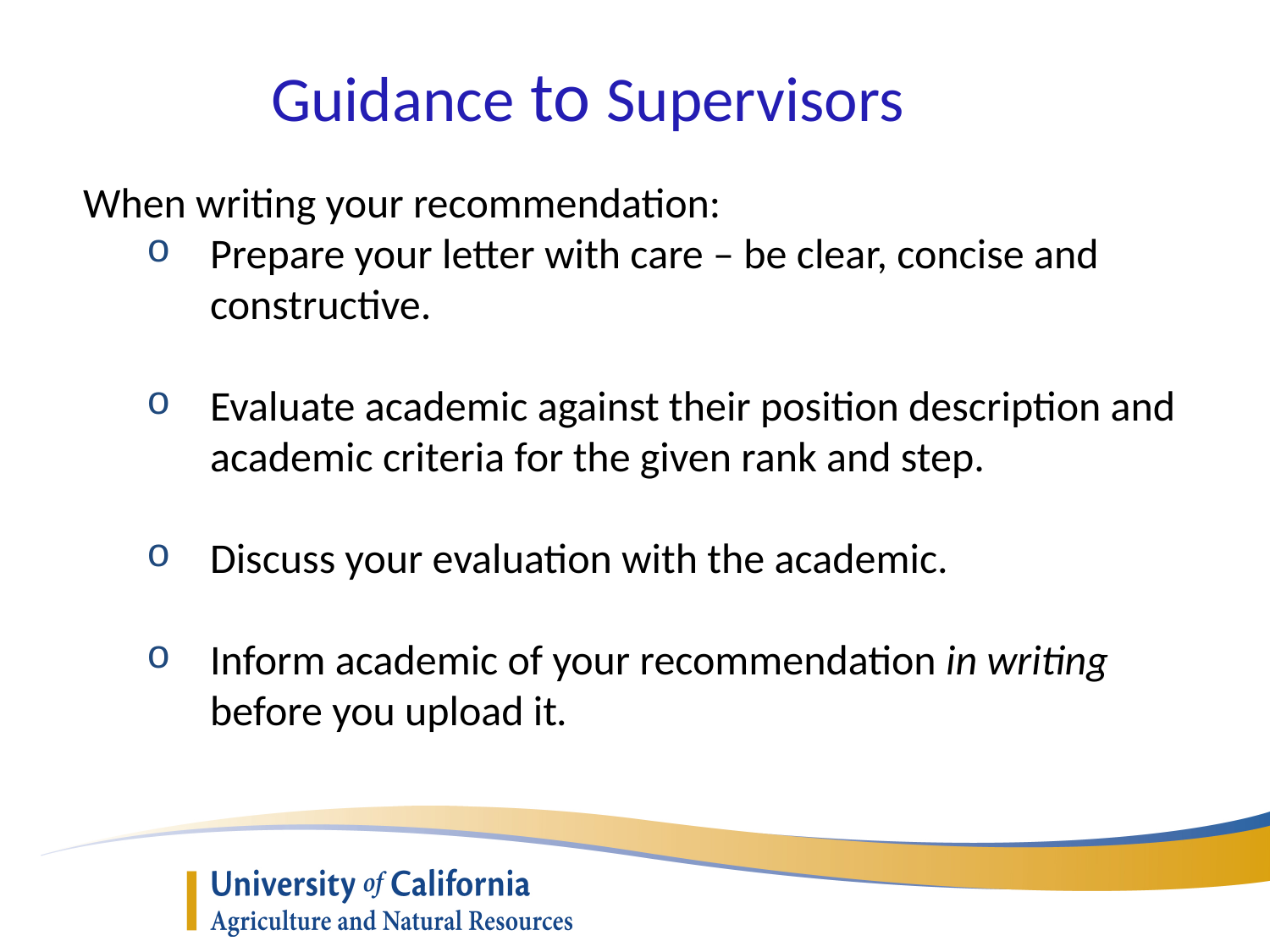

Guidance to Supervisors
When writing your recommendation:
Prepare your letter with care – be clear, concise and constructive.

Evaluate academic against their position description and academic criteria for the given rank and step.

Discuss your evaluation with the academic.

Inform academic of your recommendation in writing before you upload it.